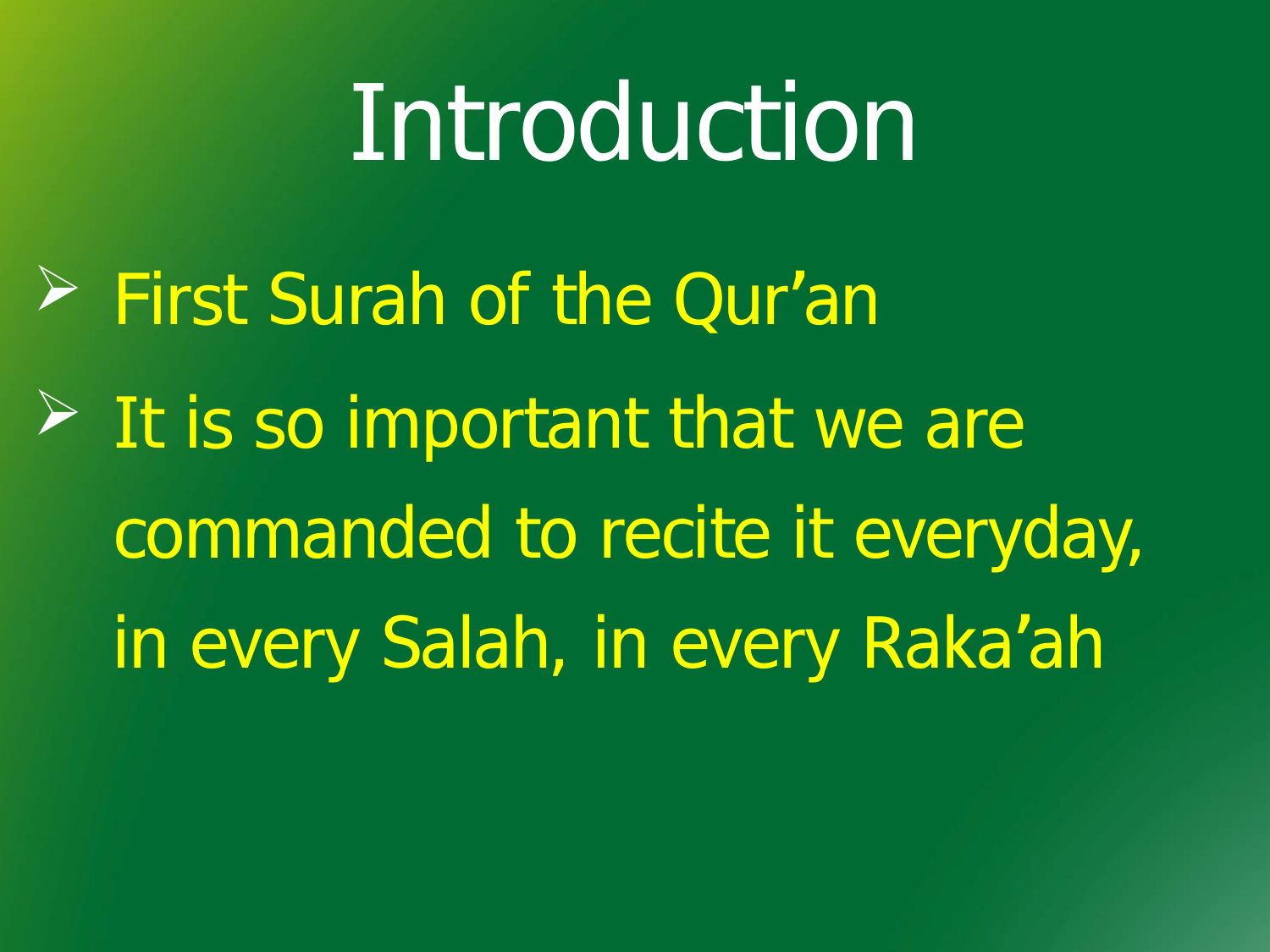

Introduction
First Surah of the Qur’an
It is so important that we are commanded to recite it everyday, in every Salah, in every Raka’ah